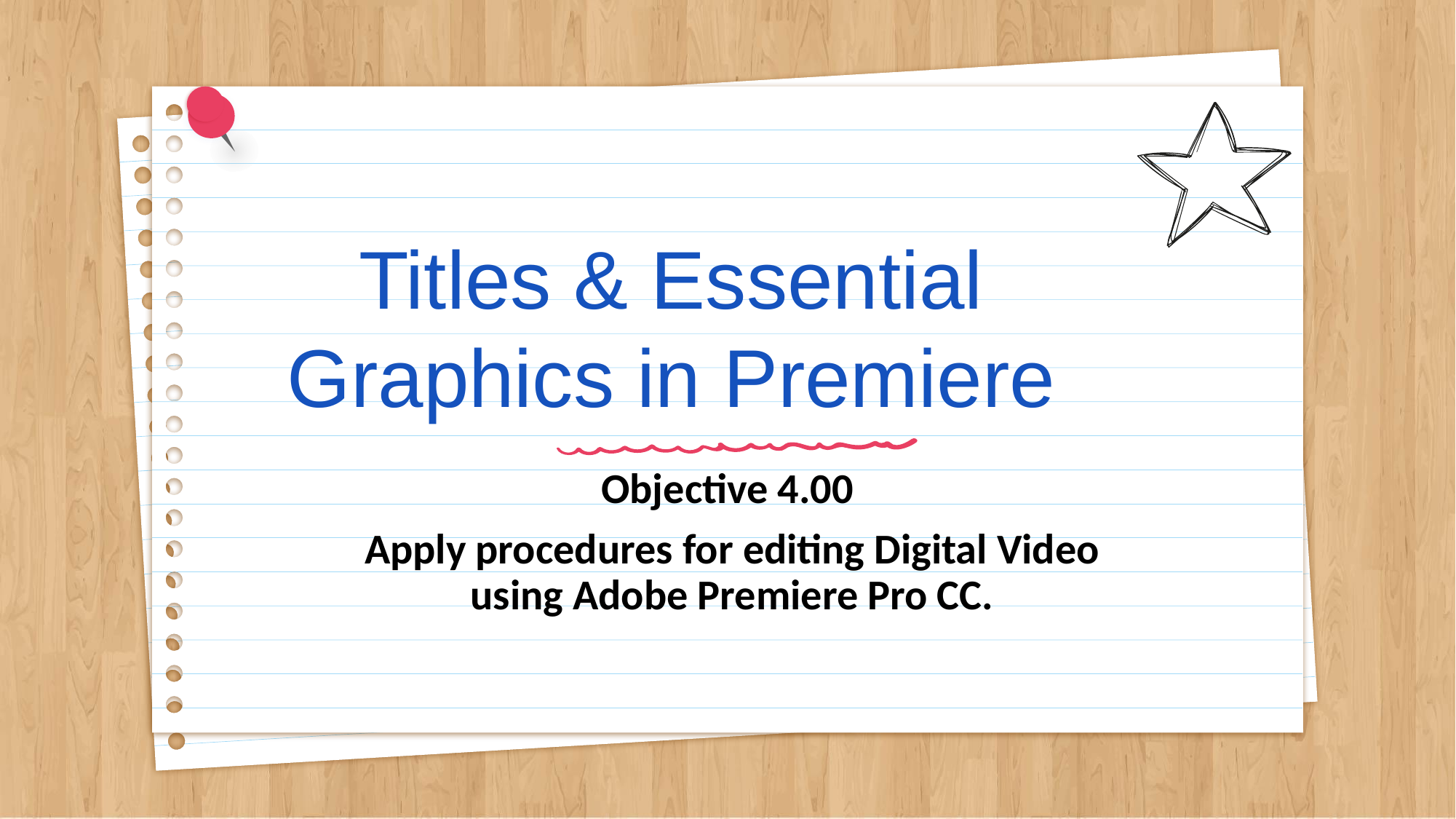

# Titles & Essential Graphics in Premiere

Objective 4.00
Apply procedures for editing Digital Video using Adobe Premiere Pro CC.